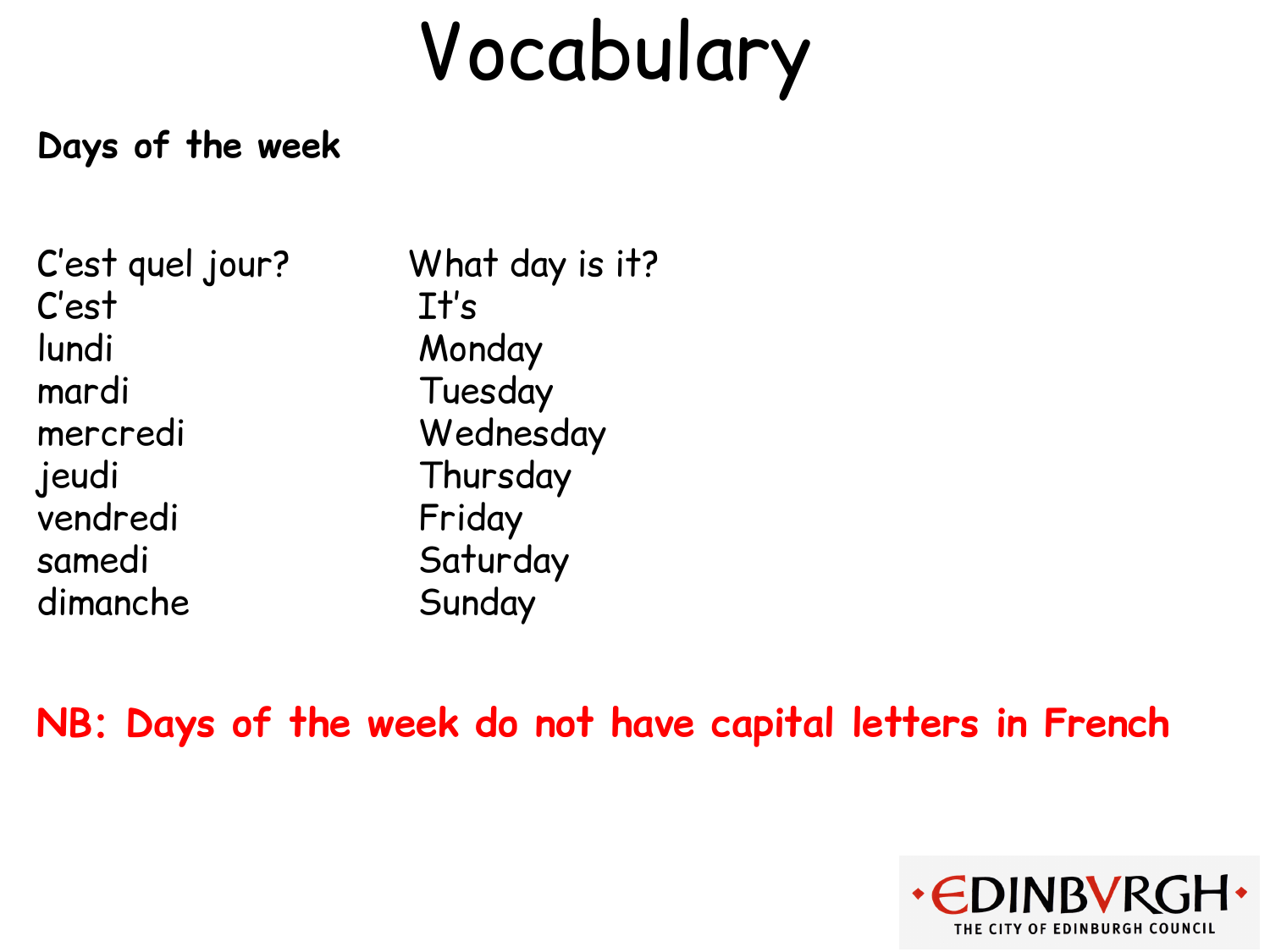

# Vocabulary
Days of the week

C’est quel jour?           What day is it?
C’est			It’s
lundi			Monday
mardi			Tuesday
mercredi		Wednesday
jeudi			Thursday
vendredi		Friday
samedi			Saturday
dimanche		Sunday

NB: Days of the week do not have capital letters in French